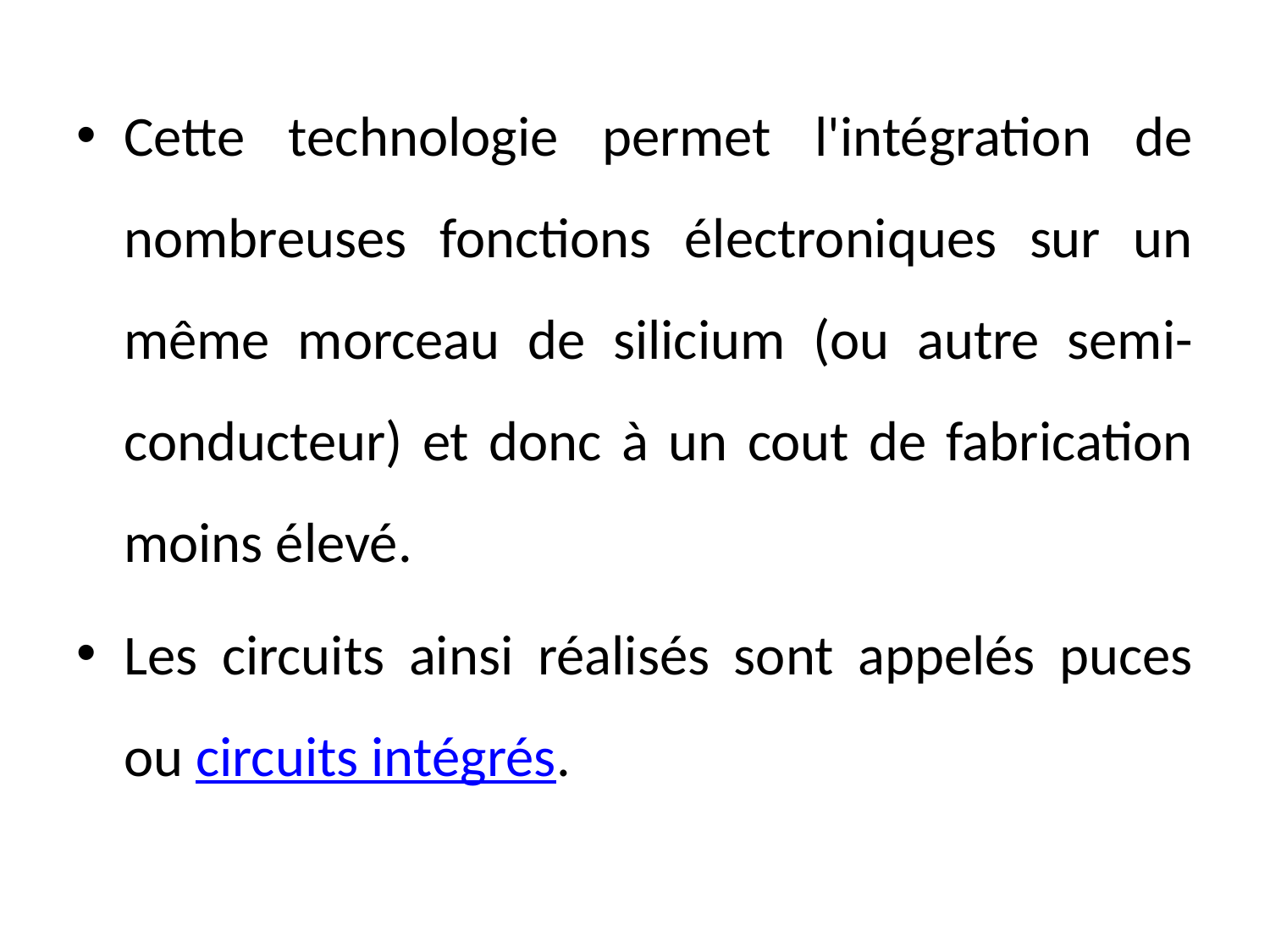

Cette technologie permet l'intégration de nombreuses fonctions électroniques sur un même morceau de silicium (ou autre semi-conducteur) et donc à un cout de fabrication moins élevé.
Les circuits ainsi réalisés sont appelés puces ou circuits intégrés.